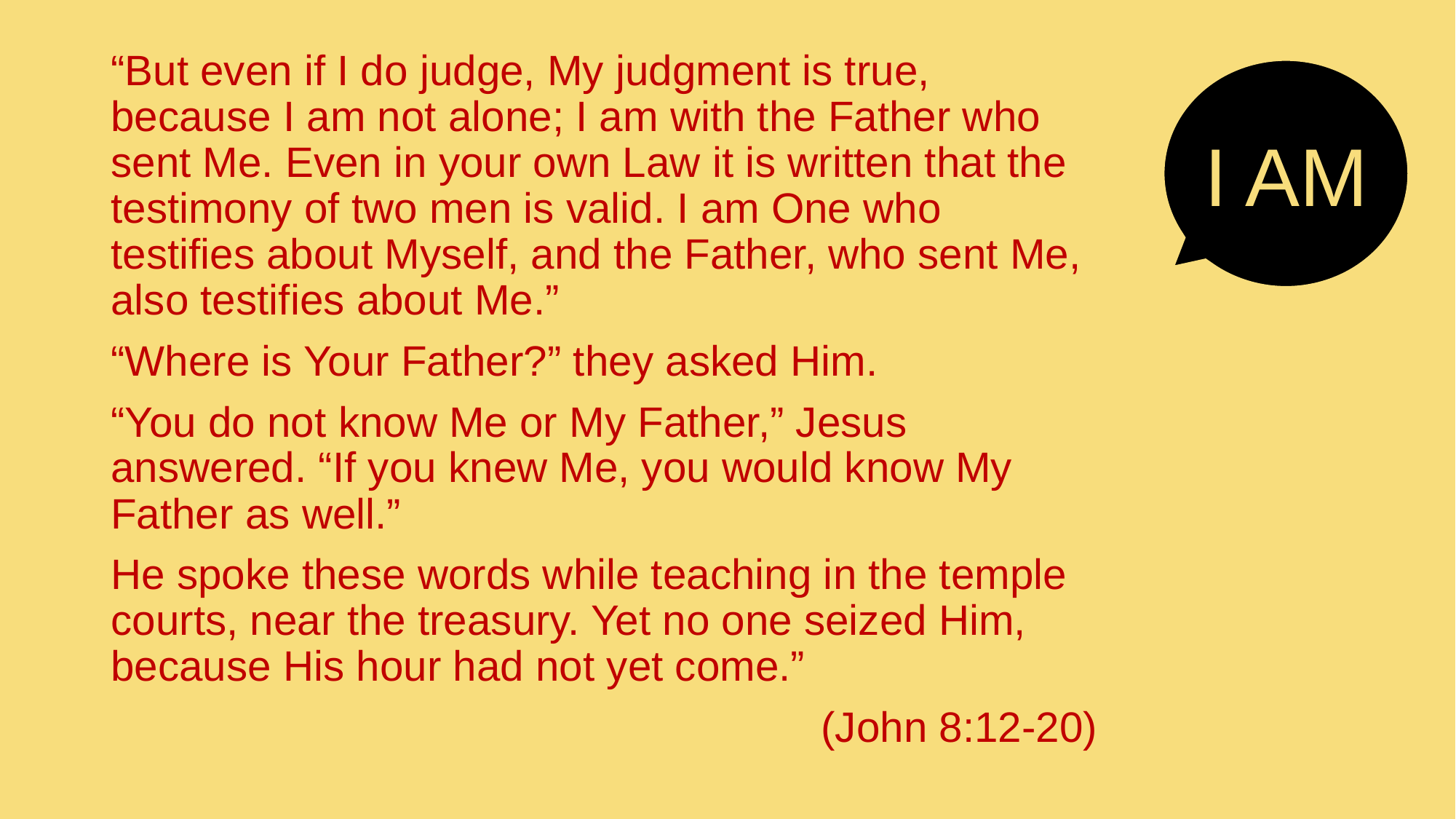

“But even if I do judge, My judgment is true, because I am not alone; I am with the Father who sent Me. Even in your own Law it is written that the testimony of two men is valid. I am One who testifies about Myself, and the Father, who sent Me, also testifies about Me.”
“Where is Your Father?” they asked Him.
“You do not know Me or My Father,” Jesus answered. “If you knew Me, you would know My Father as well.”
He spoke these words while teaching in the temple courts, near the treasury. Yet no one seized Him, because His hour had not yet come.”
(John 8:12-20)
#